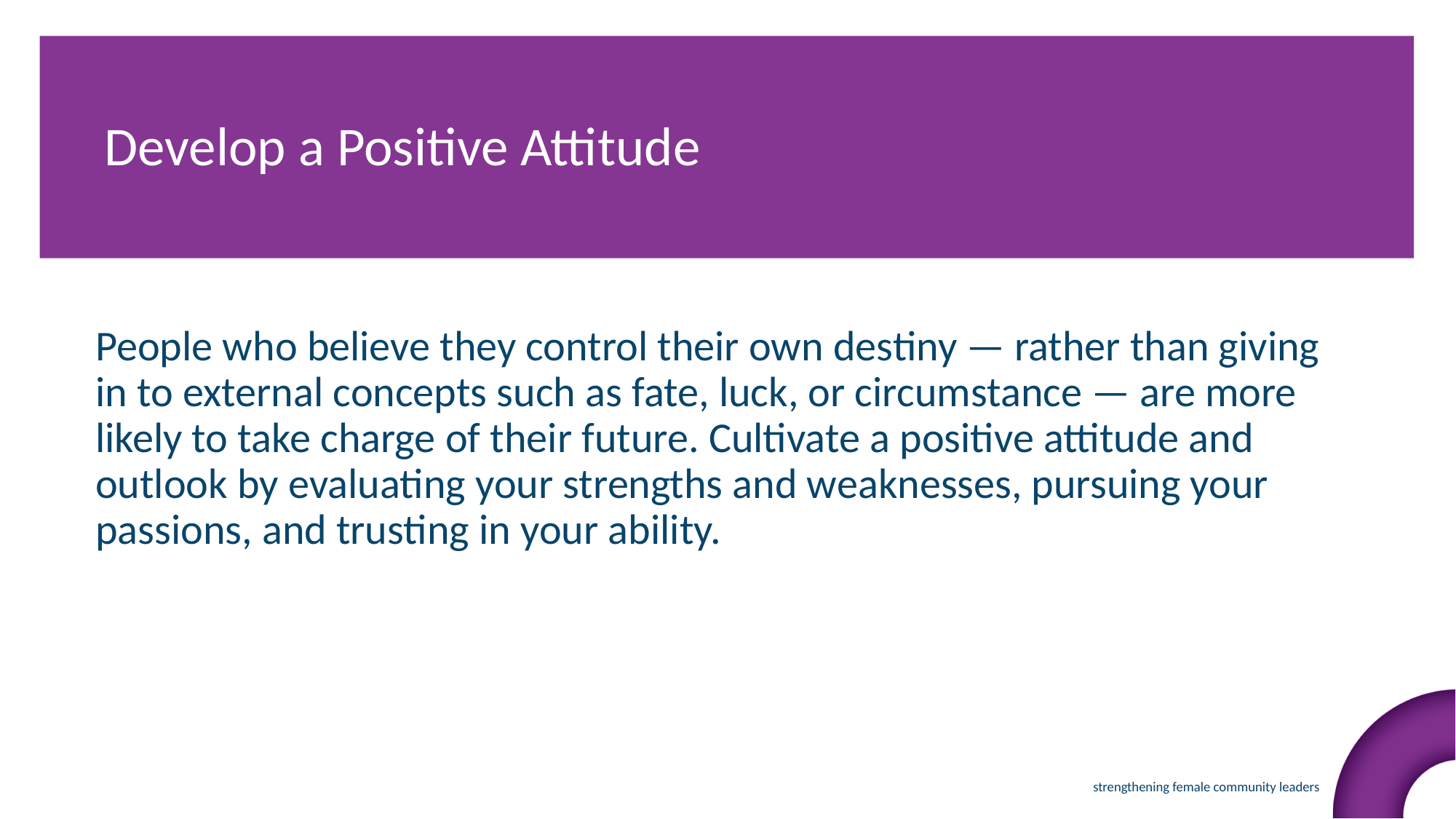

Develop a Positive Attitude

People who believe they control their own destiny — rather than giving in to external concepts such as fate, luck, or circumstance — are more likely to take charge of their future. Cultivate a positive attitude and outlook by evaluating your strengths and weaknesses, pursuing your passions, and trusting in your ability.